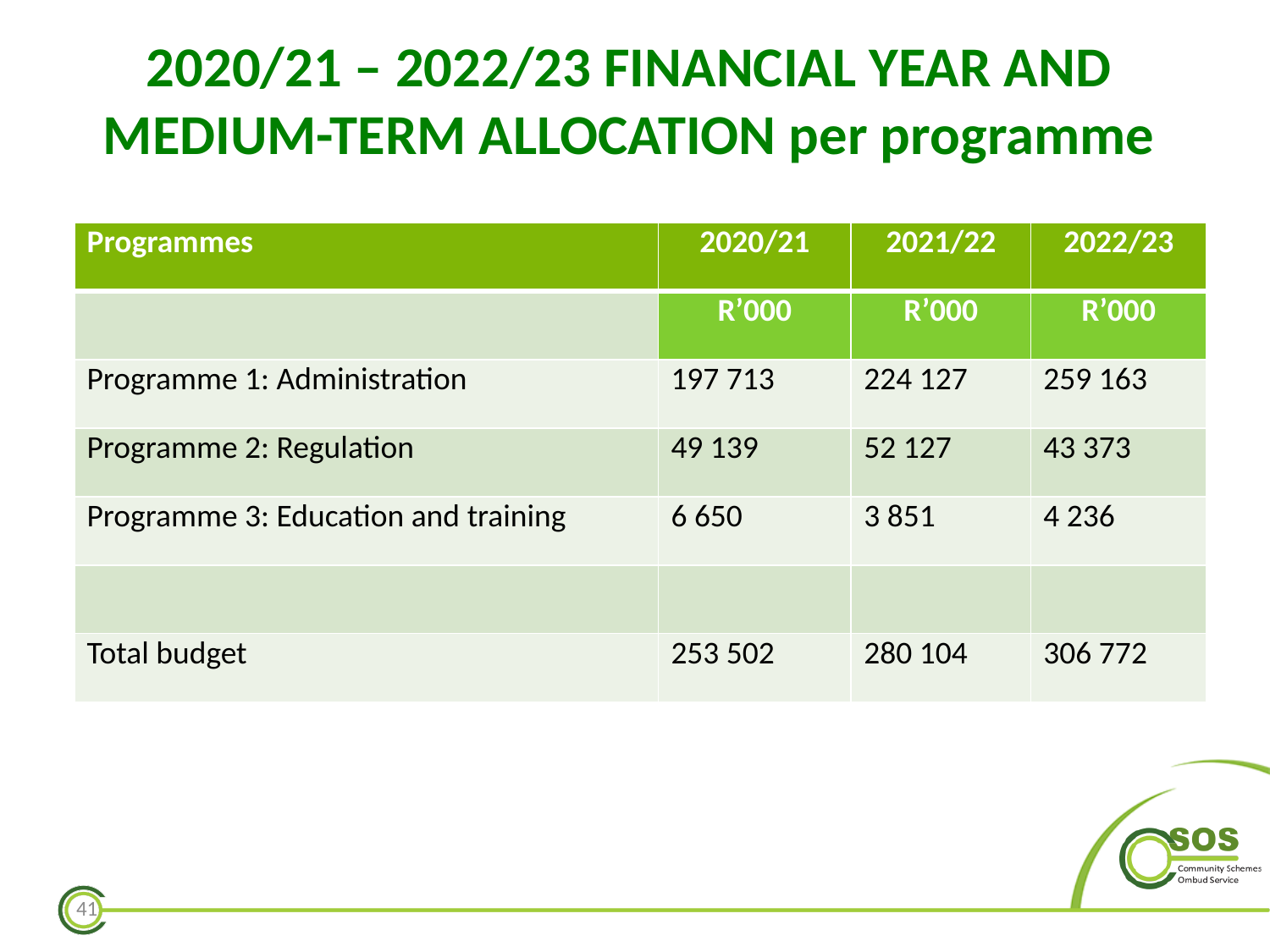

2020/21 – 2022/23 FINANCIAL YEAR AND MEDIUM-TERM ALLOCATION per programme
| Programmes | 2020/21 | 2021/22 | 2022/23 |
| --- | --- | --- | --- |
|  | R’000 | R’000 | R’000 |
| Programme 1: Administration | 197 713 | 224 127 | 259 163 |
| Programme 2: Regulation | 49 139 | 52 127 | 43 373 |
| Programme 3: Education and training | 6 650 | 3 851 | 4 236 |
|  |  |  |  |
| Total budget | 253 502 | 280 104 | 306 772 |
41